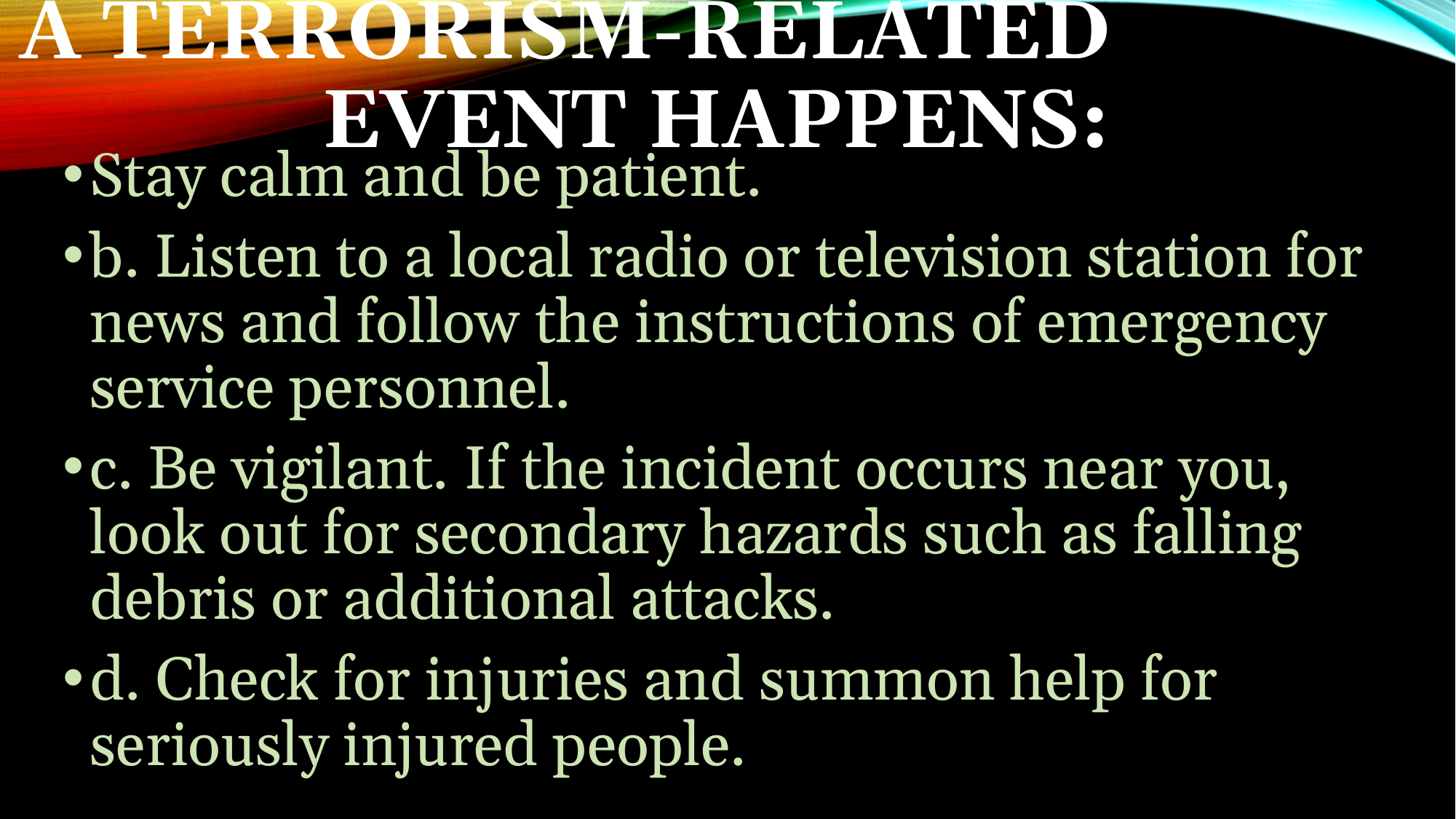

# a Terrorism-Related Event Happens:
Stay calm and be patient.
b. Listen to a local radio or television station for news and follow the instructions of emergency service personnel.
c. Be vigilant. If the incident occurs near you, look out for secondary hazards such as falling debris or additional attacks.
d. Check for injuries and summon help for seriously injured people.